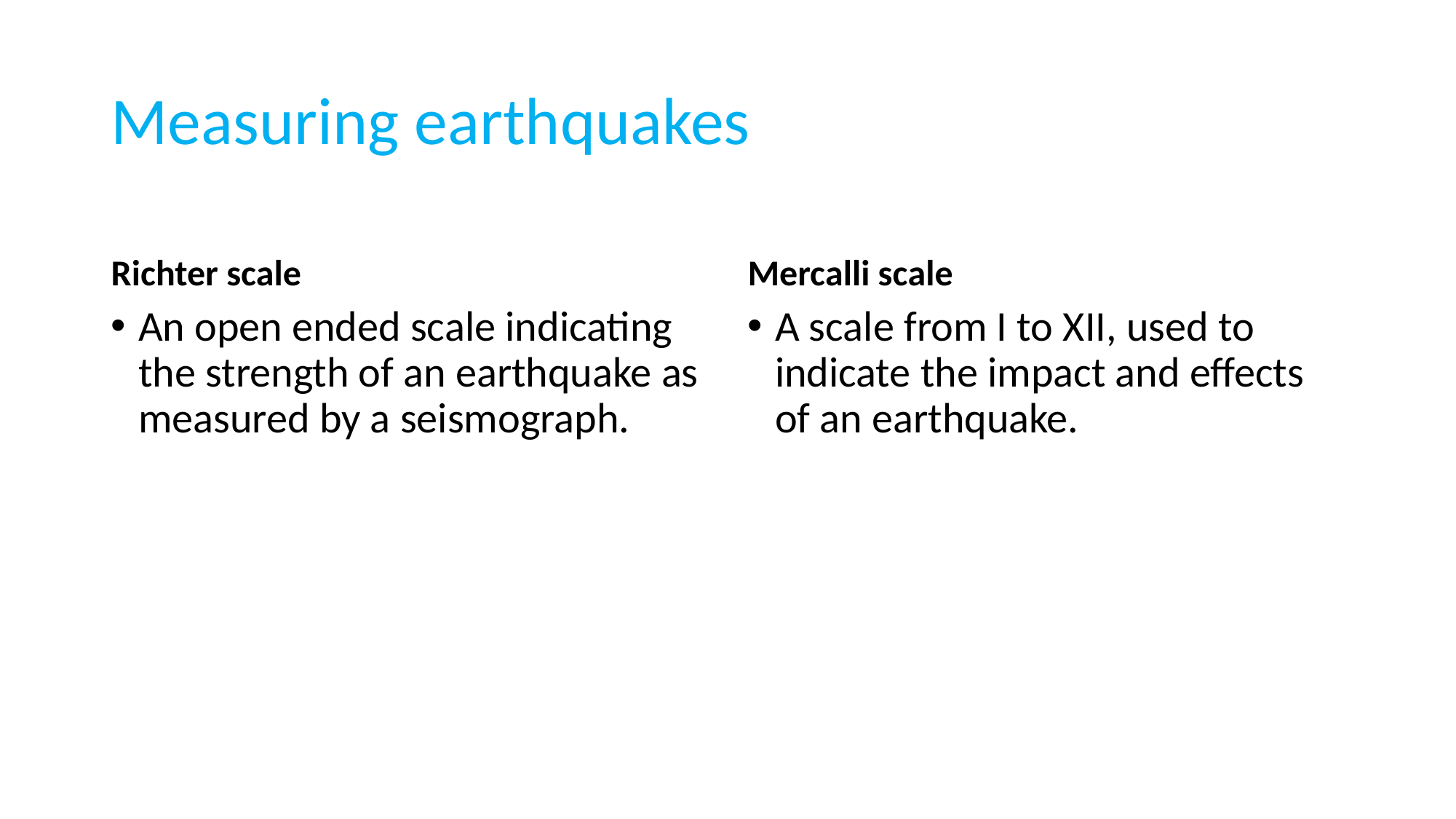

# Measuring earthquakes
Richter scale
Mercalli scale
An open ended scale indicating the strength of an earthquake as measured by a seismograph.
A scale from I to XII, used to indicate the impact and effects of an earthquake.